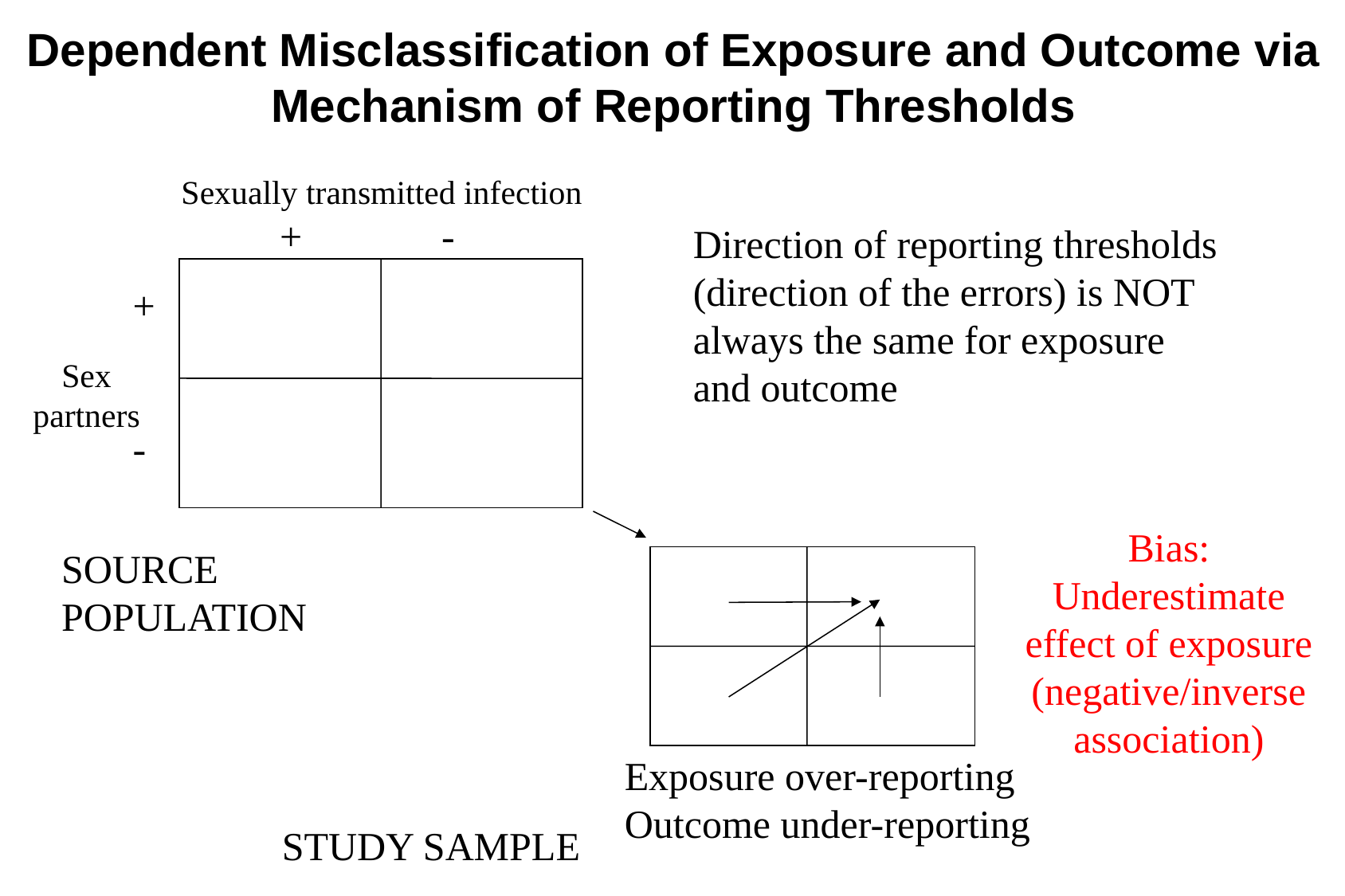

Dependent Misclassification of Exposure and Outcome via Mechanism of Reporting Thresholds
Sexually transmitted infection

+              -
Direction of reporting thresholds (direction of the errors) is NOT always the same for exposure and outcome

+

-
Sex partners

Bias: Underestimate effect of exposure (negative/inverse association)
SOURCE POPULATION

Exposure over-reporting
Outcome under-reporting
STUDY SAMPLE